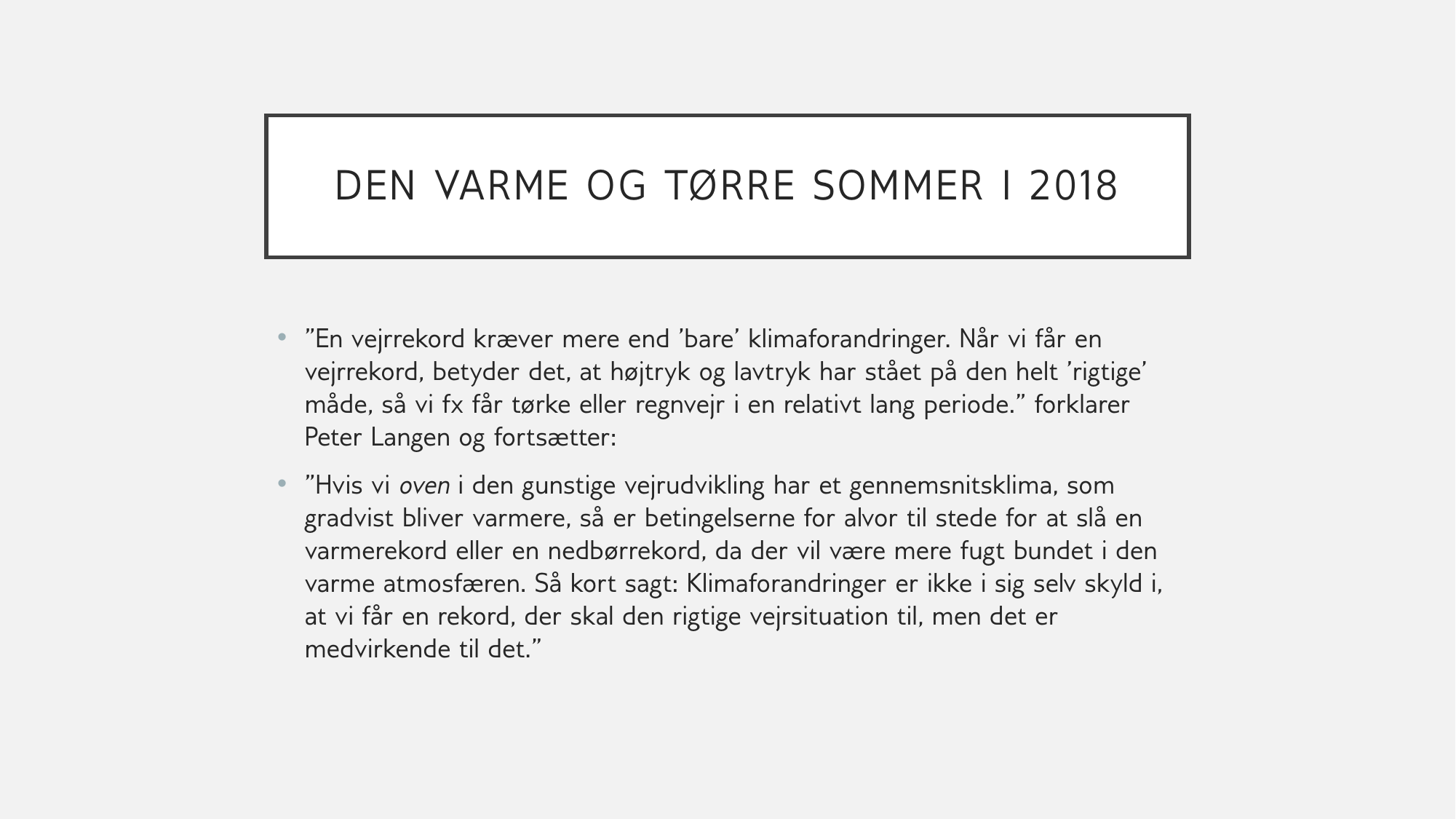

# Den varme og tørre sommer i 2018
”En vejrrekord kræver mere end ’bare’ klimaforandringer. Når vi får en vejrrekord, betyder det, at højtryk og lavtryk har stået på den helt ’rigtige’ måde, så vi fx får tørke eller regnvejr i en relativt lang periode.” forklarer Peter Langen og fortsætter:
”Hvis vi oven i den gunstige vejrudvikling har et gennemsnitsklima, som gradvist bliver varmere, så er betingelserne for alvor til stede for at slå en varmerekord eller en nedbørrekord, da der vil være mere fugt bundet i den varme atmosfæren. Så kort sagt: Klimaforandringer er ikke i sig selv skyld i, at vi får en rekord, der skal den rigtige vejrsituation til, men det er medvirkende til det.”